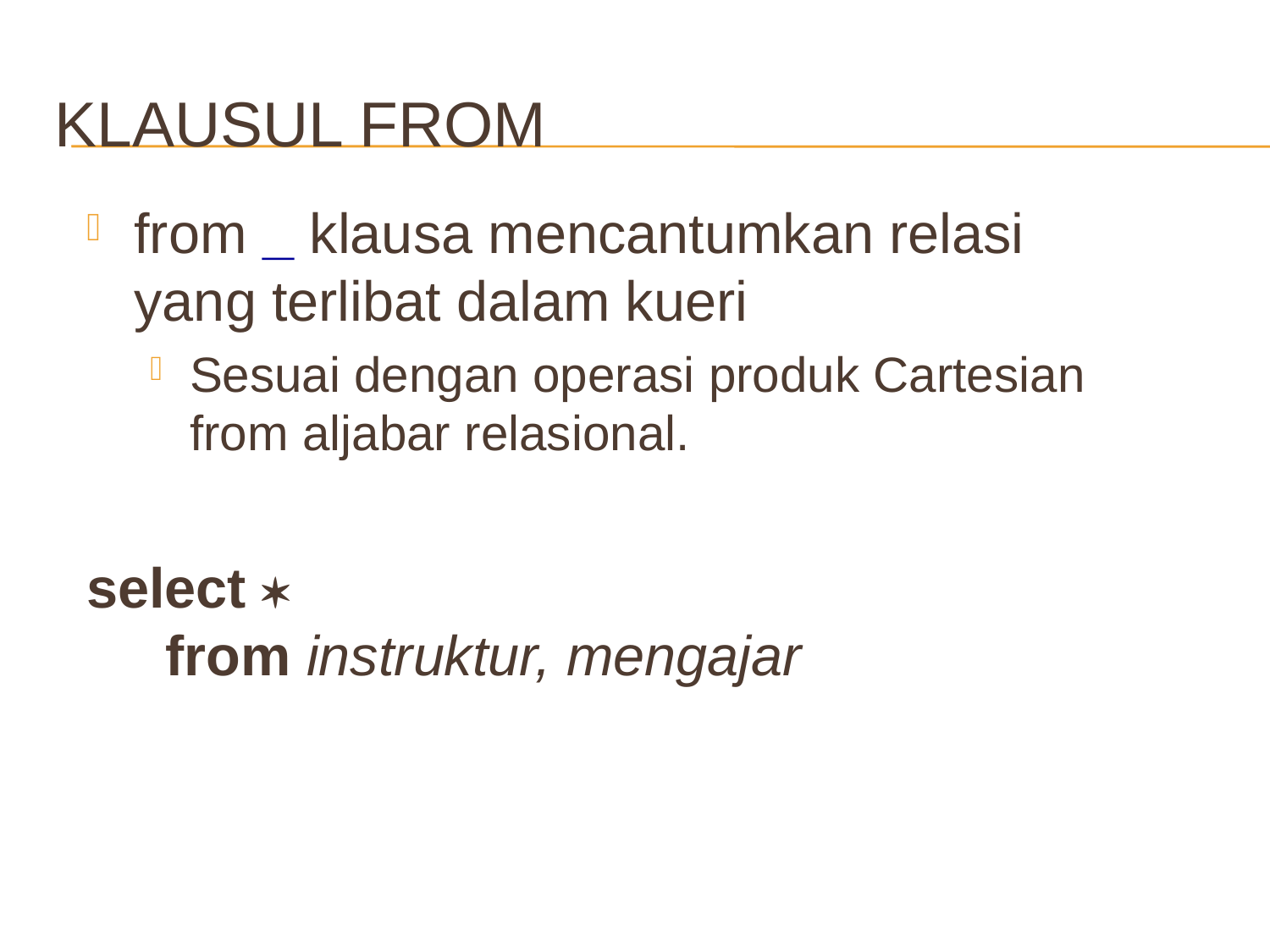

# Klausul from
from _ klausa mencantumkan relasi yang terlibat dalam kueri
Sesuai dengan operasi produk Cartesian from aljabar relasional.

select ∗
  from instruktur, mengajar